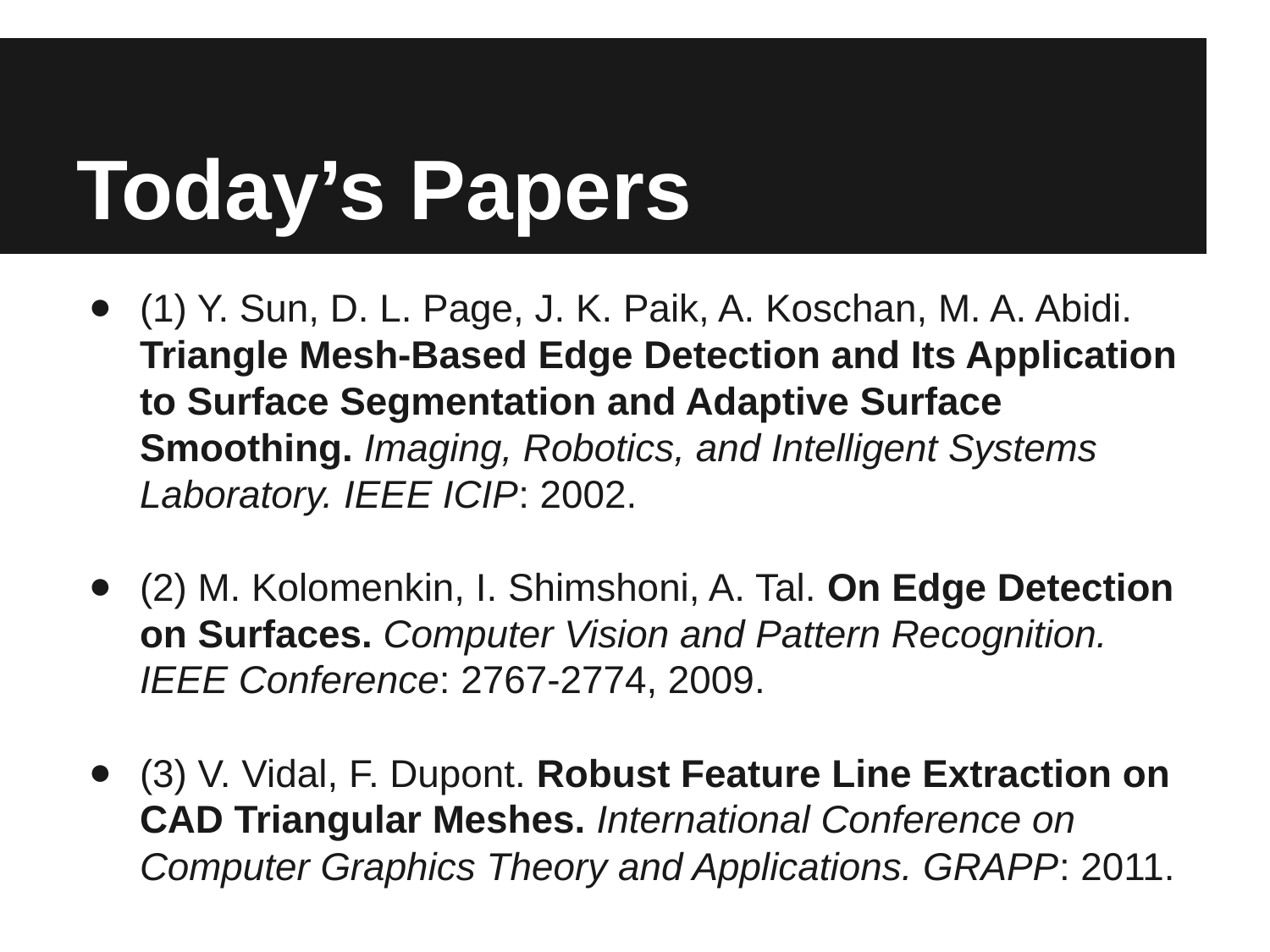

# Today’s Papers
(1) Y. Sun, D. L. Page, J. K. Paik, A. Koschan, M. A. Abidi. Triangle Mesh-Based Edge Detection and Its Application to Surface Segmentation and Adaptive Surface Smoothing. Imaging, Robotics, and Intelligent Systems Laboratory. IEEE ICIP: 2002.
(2) M. Kolomenkin, I. Shimshoni, A. Tal. On Edge Detection on Surfaces. Computer Vision and Pattern Recognition. IEEE Conference: 2767-2774, 2009.
(3) V. Vidal, F. Dupont. Robust Feature Line Extraction on CAD Triangular Meshes. International Conference on Computer Graphics Theory and Applications. GRAPP: 2011.